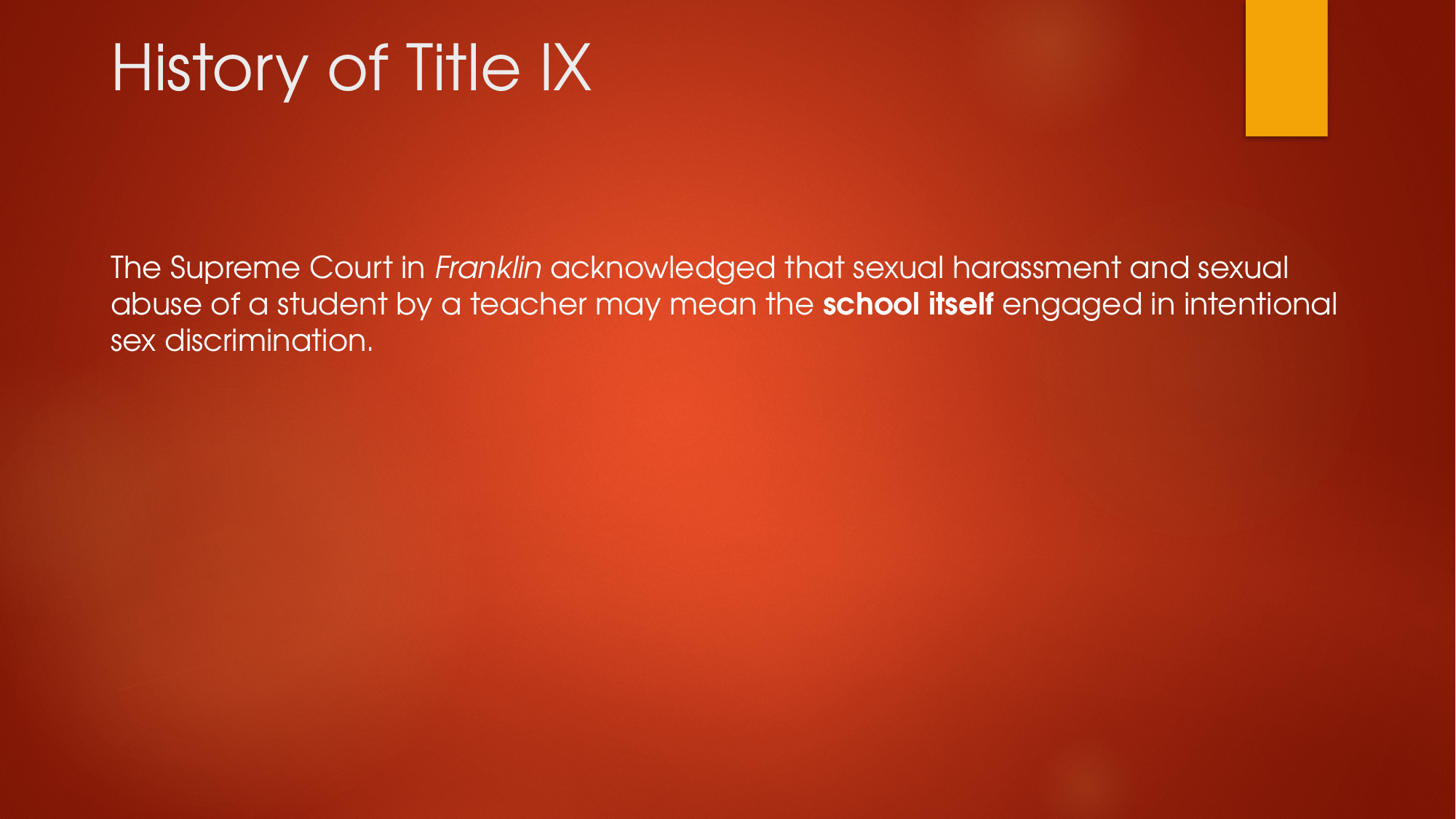

# History of Title IX
The Supreme Court in Franklin acknowledged that sexual harassment and sexual abuse of a student by a teacher may mean the school itself engaged in intentional sex discrimination.